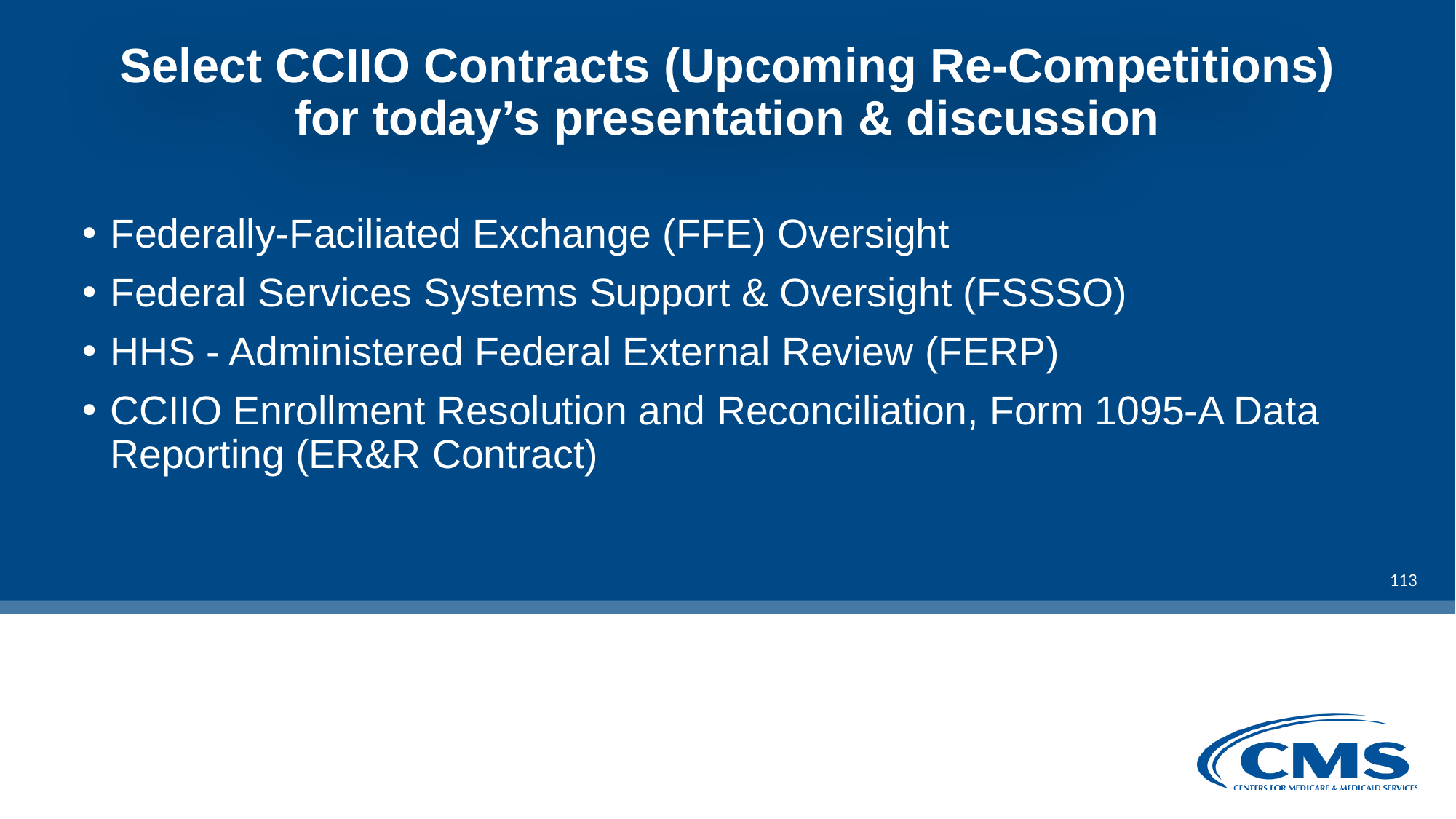

# Select CCIIO Contracts (Upcoming Re-Competitions) for today’s presentation & discussion
Federally-Faciliated Exchange (FFE) Oversight
Federal Services Systems Support & Oversight (FSSSO)
HHS - Administered Federal External Review (FERP)
CCIIO Enrollment Resolution and Reconciliation, Form 1095-A Data Reporting (ER&R Contract)
113